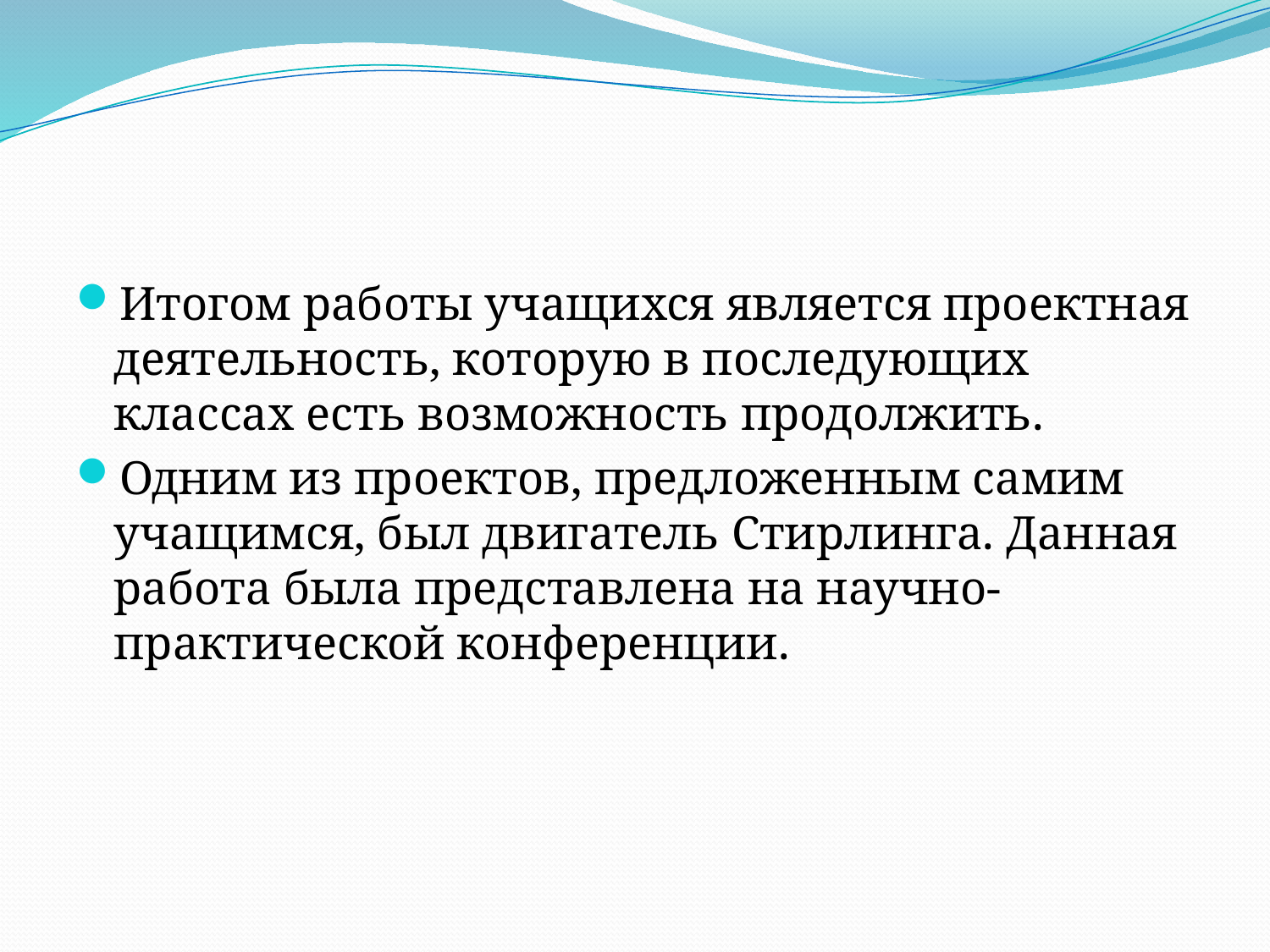

#
Итогом работы учащихся является проектная деятельность, которую в последующих классах есть возможность продолжить.
Одним из проектов, предложенным самим учащимся, был двигатель Стирлинга. Данная работа была представлена на научно-практической конференции.